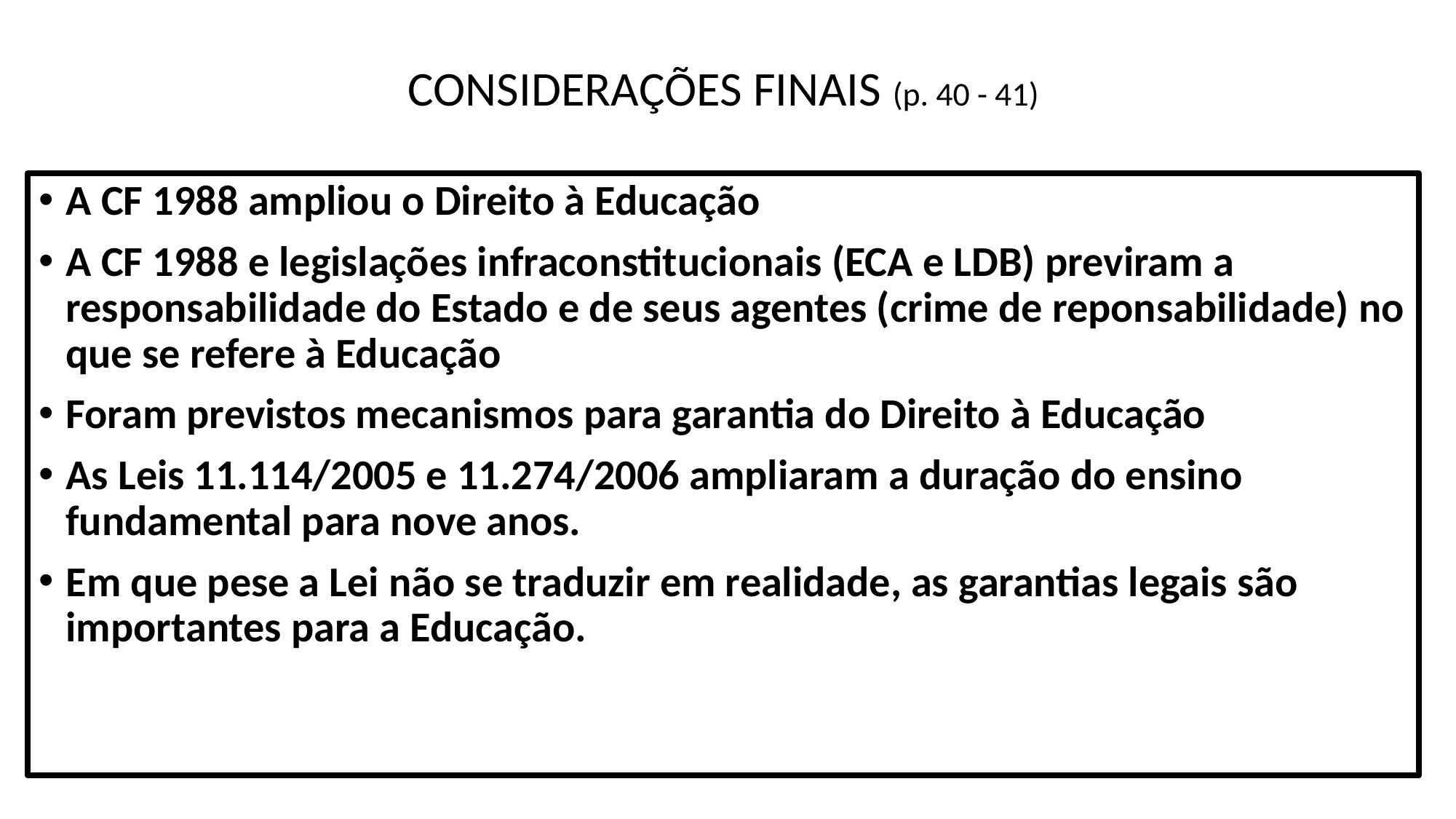

# CONSIDERAÇÕES FINAIS (p. 40 - 41)
A CF 1988 ampliou o Direito à Educação
A CF 1988 e legislações infraconstitucionais (ECA e LDB) previram a responsabilidade do Estado e de seus agentes (crime de reponsabilidade) no que se refere à Educação
Foram previstos mecanismos para garantia do Direito à Educação
As Leis 11.114/2005 e 11.274/2006 ampliaram a duração do ensino fundamental para nove anos.
Em que pese a Lei não se traduzir em realidade, as garantias legais são importantes para a Educação.